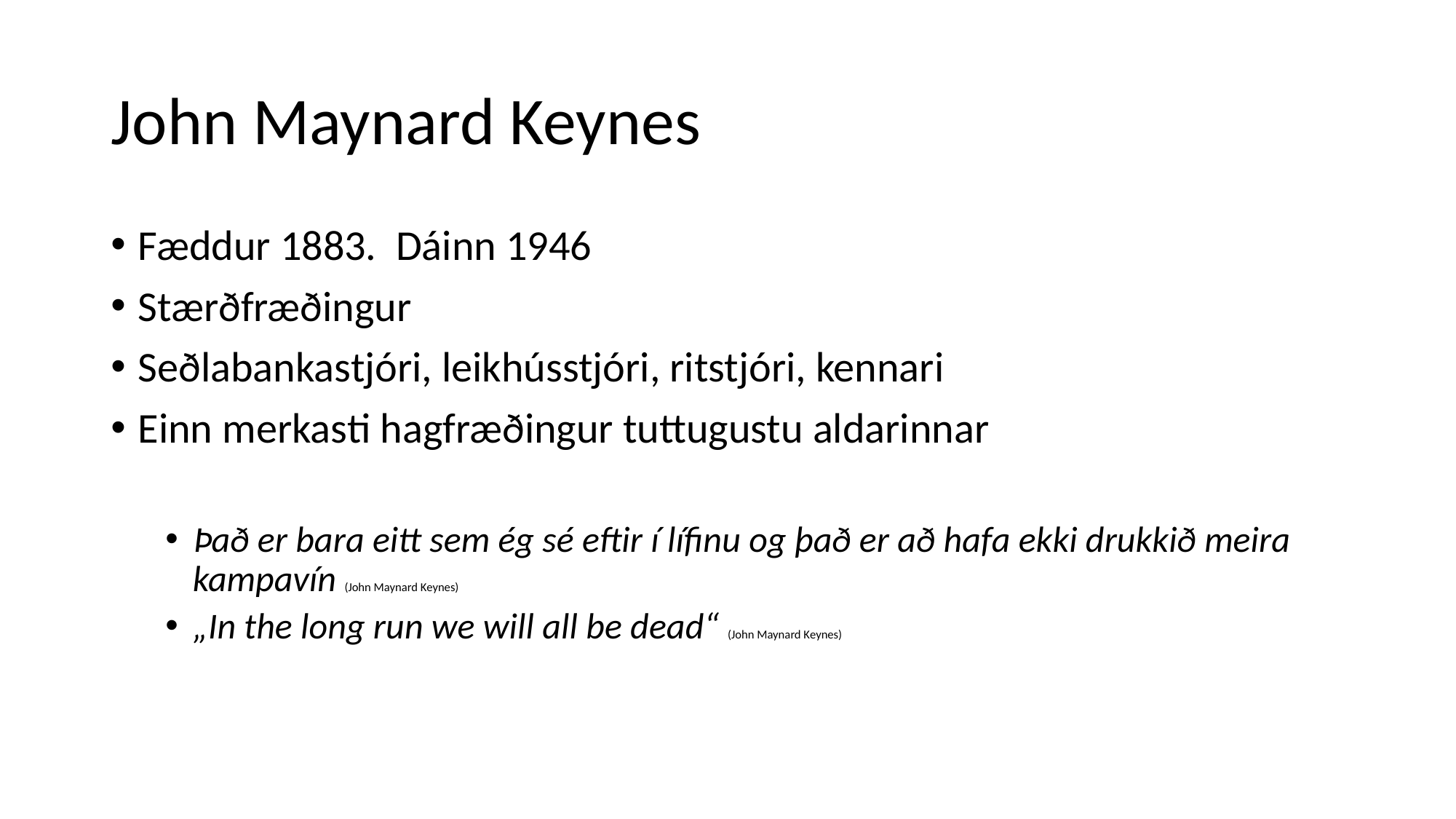

# John Maynard Keynes
Fæddur 1883.  Dáinn 1946
Stærðfræðingur
Seðlabankastjóri, leikhússtjóri, ritstjóri, kennari
Einn merkasti hagfræðingur tuttugustu aldarinnar

Það er bara eitt sem ég sé eftir í lífinu og það er að hafa ekki drukkið meira kampavín (John Maynard Keynes)
„In the long run we will all be dead“ (John Maynard Keynes)